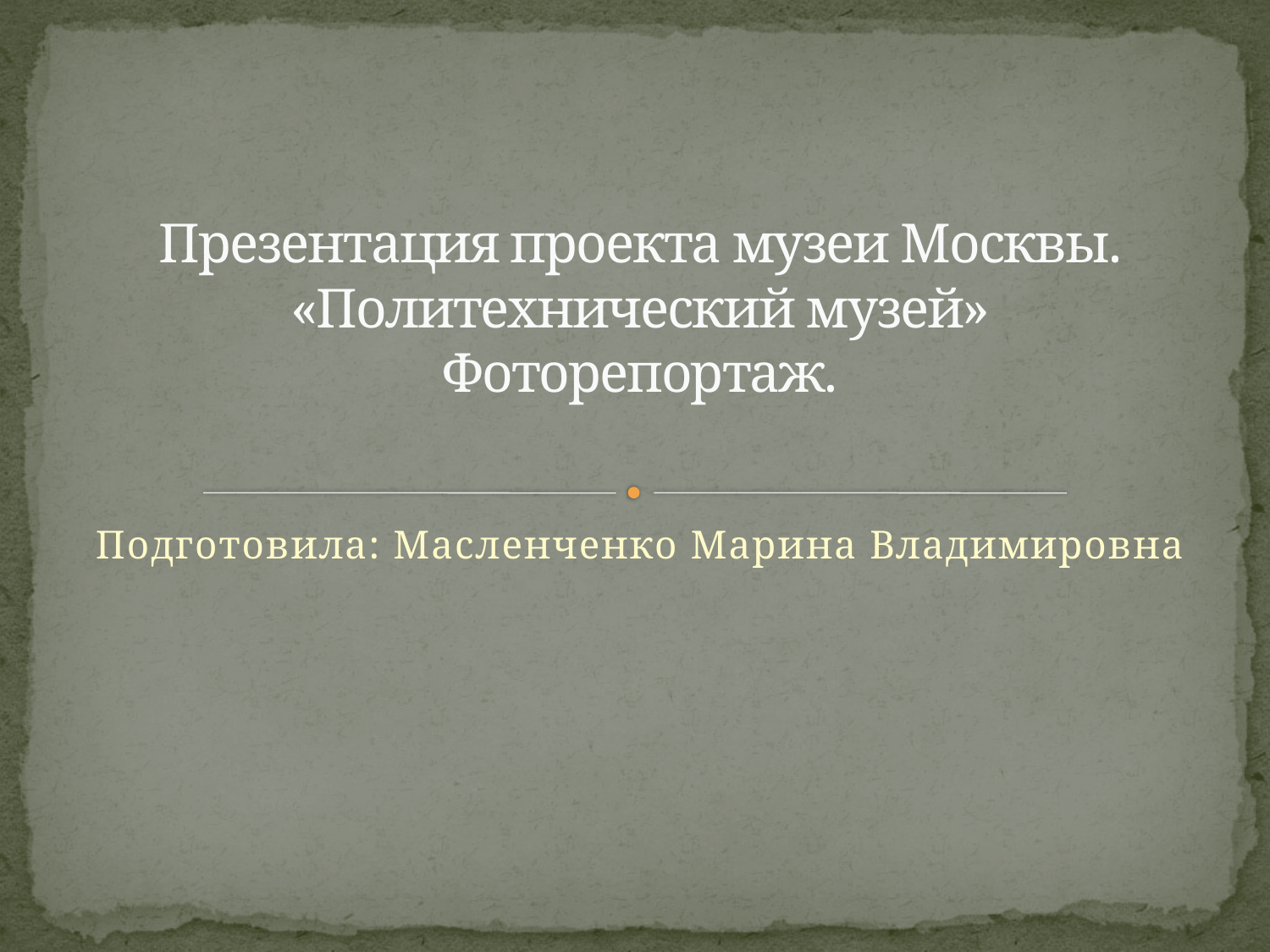

# Презентация проекта музеи Москвы. «Политехнический музей» Фоторепортаж.
Подготовила: Масленченко Марина Владимировна